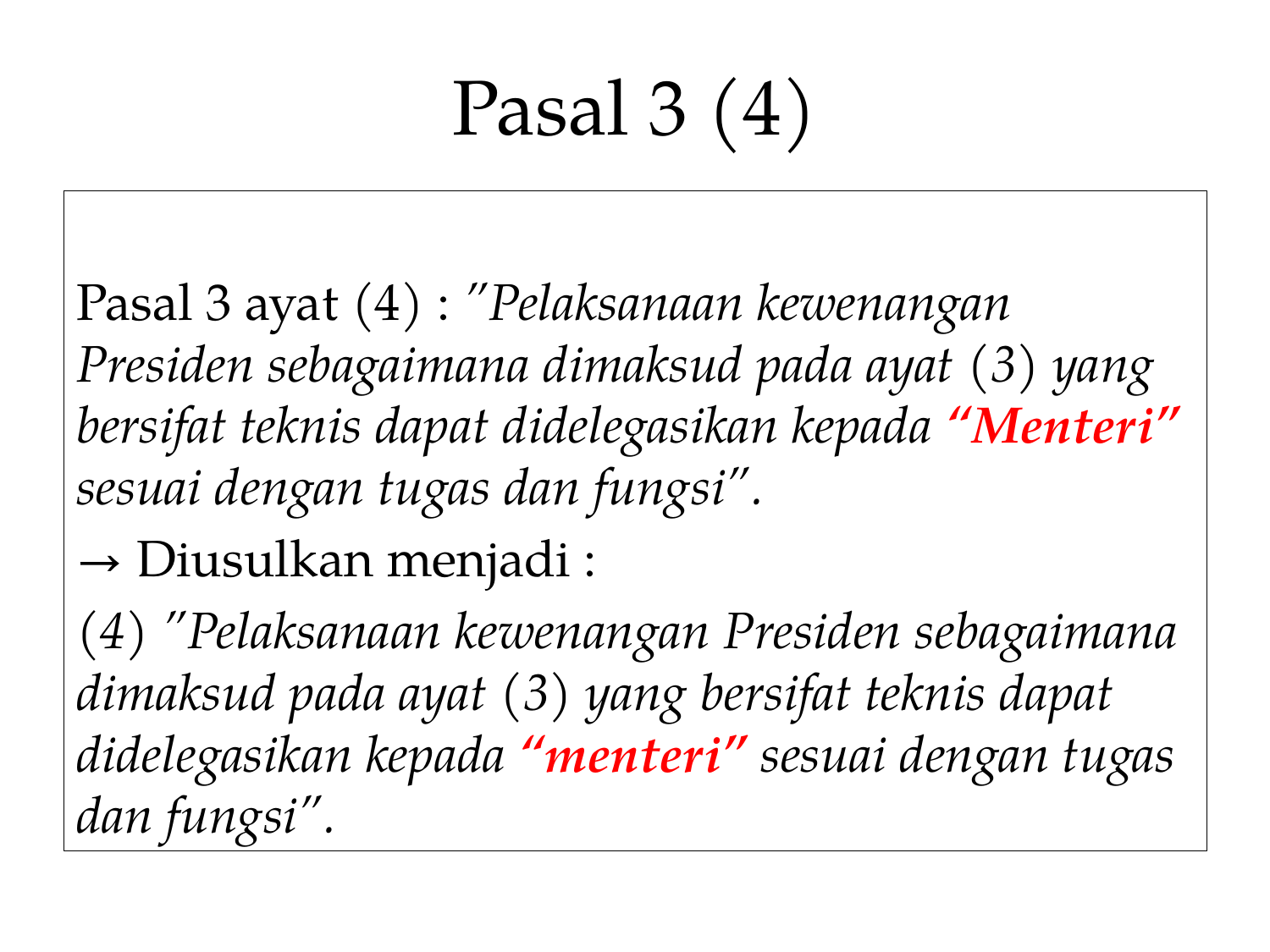

# Pasal 3 (4)

Pasal 3 ayat (4) : ”Pelaksanaan kewenangan Presiden sebagaimana dimaksud pada ayat (3) yang bersifat teknis dapat didelegasikan kepada “Menteri” sesuai dengan tugas dan fungsi”.
→ Diusulkan menjadi :
(4) ”Pelaksanaan kewenangan Presiden sebagaimana dimaksud pada ayat (3) yang bersifat teknis dapat didelegasikan kepada “menteri” sesuai dengan tugas dan fungsi”.